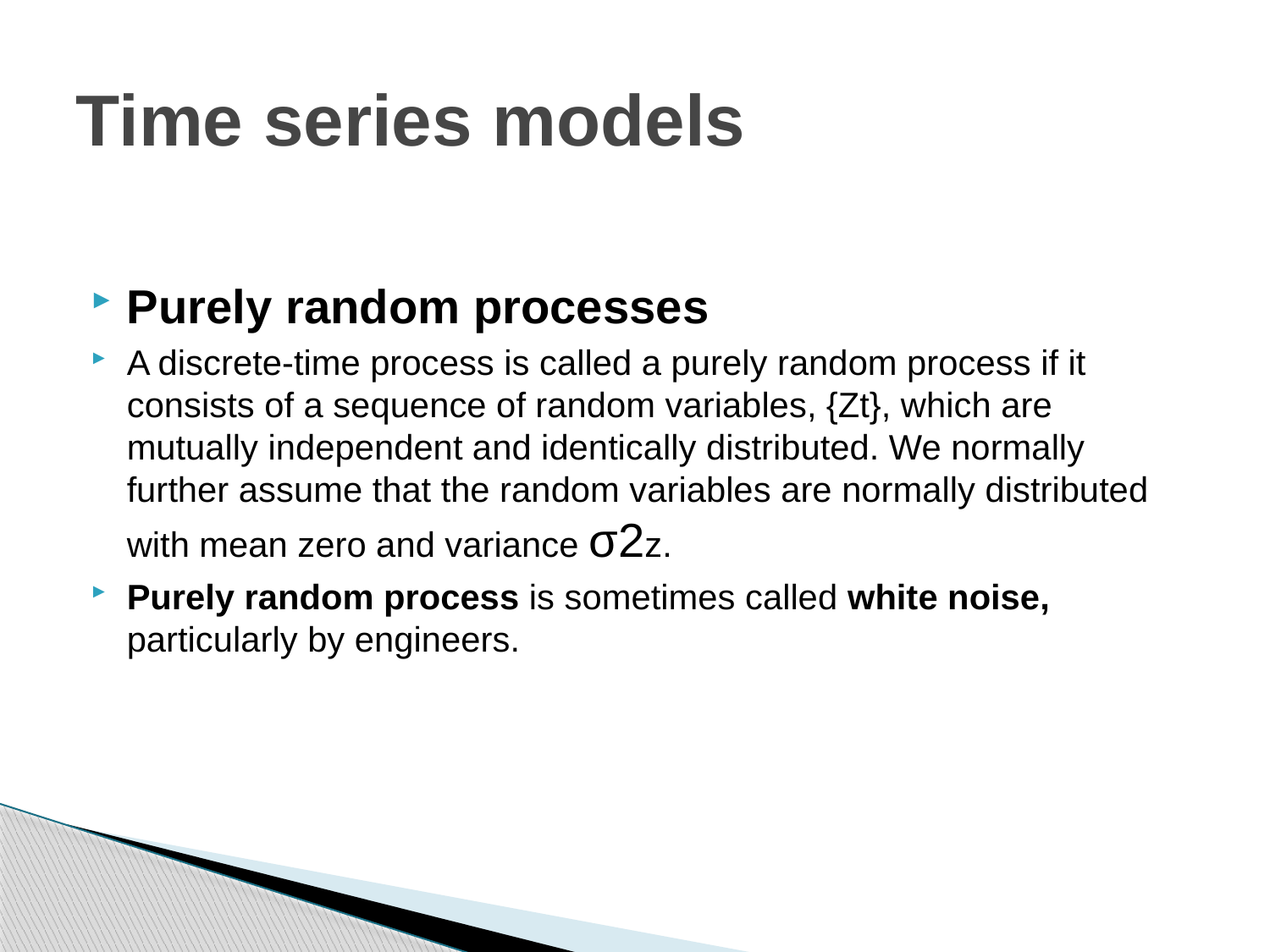

# Time series models

Purely random processes
A discrete-time process is called a purely random process if it consists of a sequence of random variables, {Zt}, which are mutually independent and identically distributed. We normally further assume that the random variables are normally distributed with mean zero and variance σ2z.
Purely random process is sometimes called white noise, particularly by engineers.